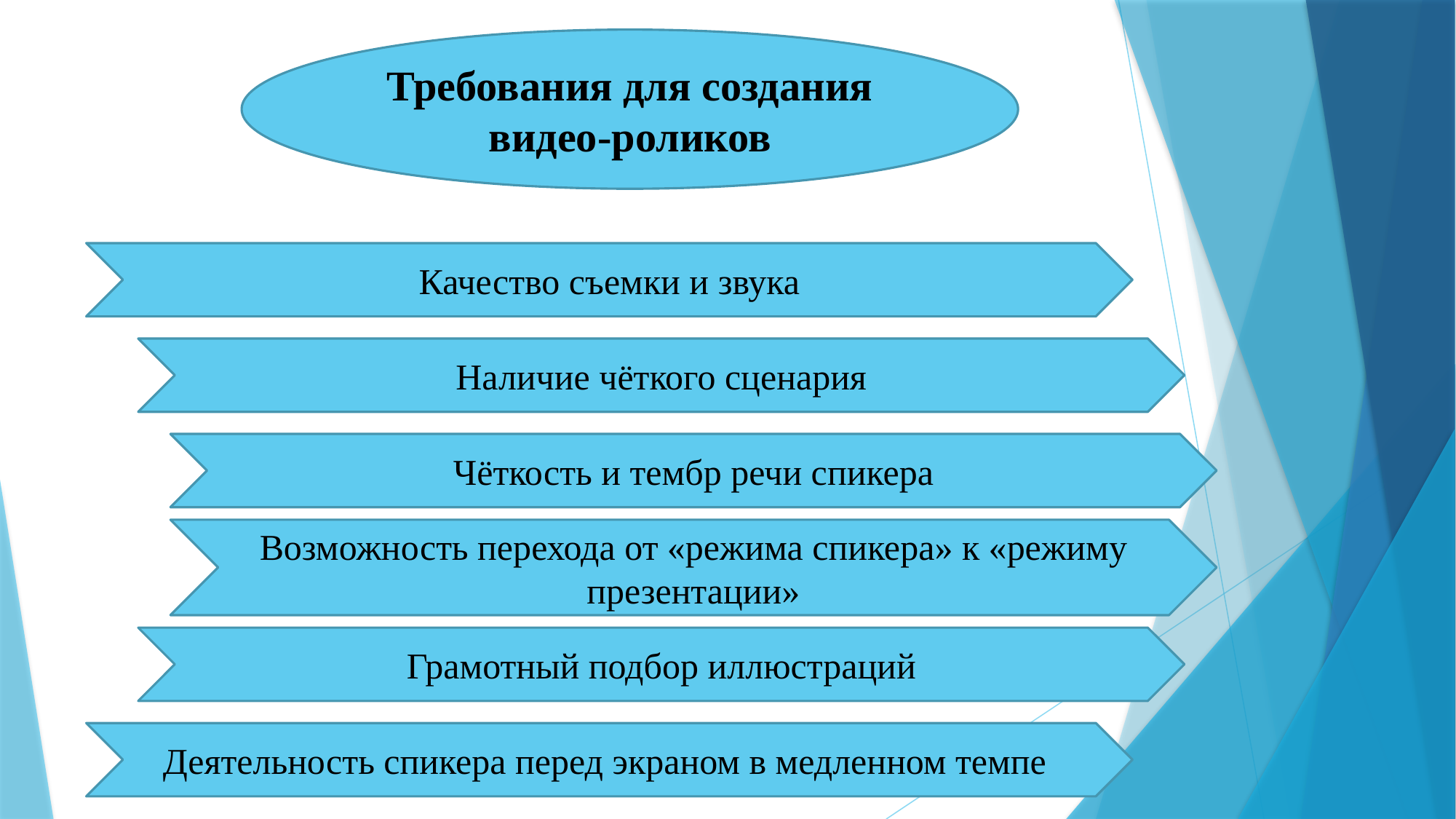

Требования для создания видео-роликов
Качество съемки и звука
Наличие чёткого сценария
Чёткость и тембр речи спикера
Возможность перехода от «режима спикера» к «режиму презентации»
Грамотный подбор иллюстраций
Деятельность спикера перед экраном в медленном темпе